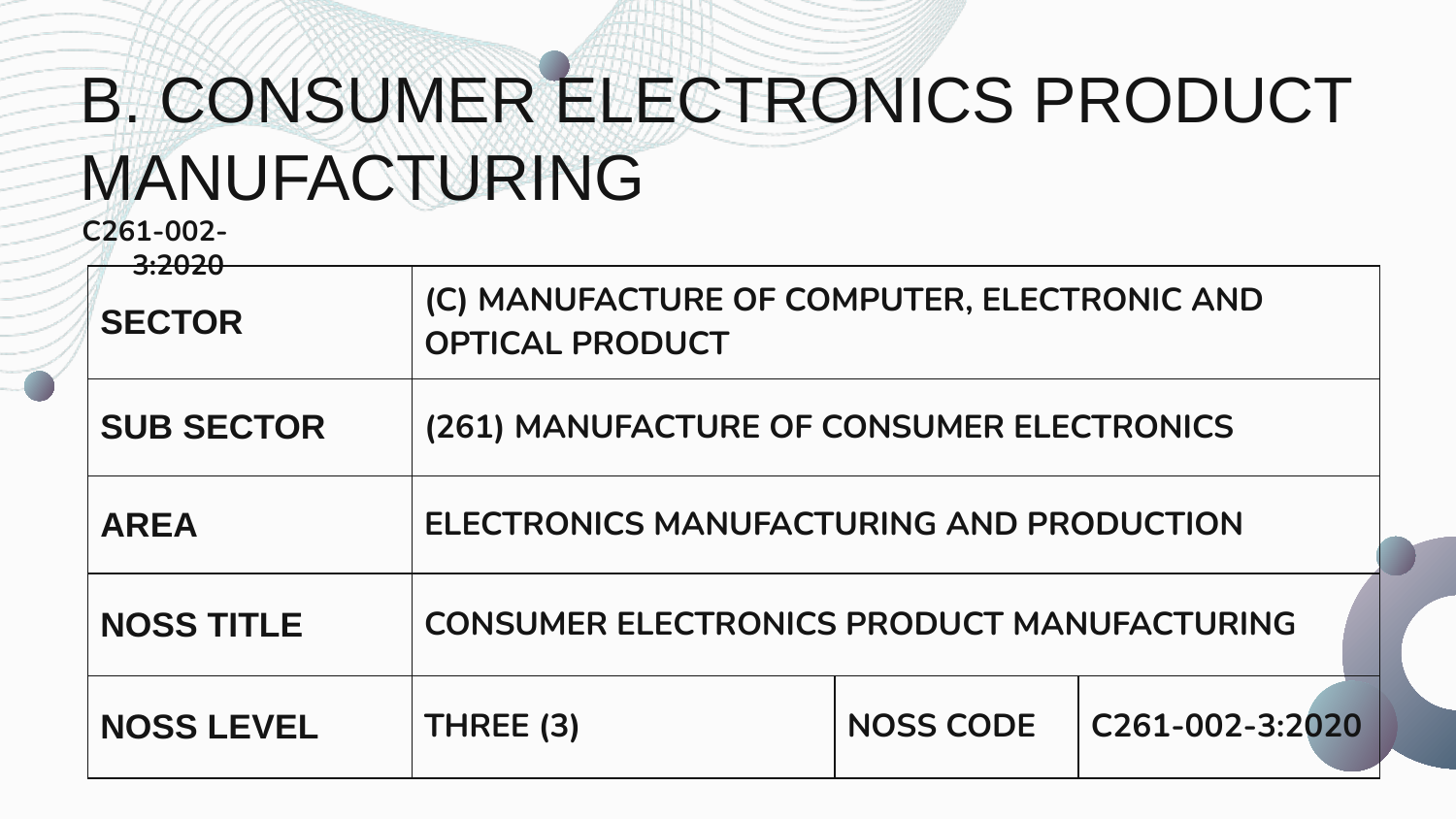

# B. CONSUMER ELECTRONICS PRODUCT MANUFACTURING
C261-002-3:2020

| SECTOR | (C) MANUFACTURE OF COMPUTER, ELECTRONIC AND OPTICAL PRODUCT |  |  |
| --- | --- | --- | --- |
| SUB SECTOR | (261) MANUFACTURE OF CONSUMER ELECTRONICS |  |  |
| AREA | ELECTRONICS MANUFACTURING AND PRODUCTION |  |  |
| NOSS TITLE | CONSUMER ELECTRONICS PRODUCT MANUFACTURING |  |  |
| NOSS LEVEL | THREE (3) | NOSS CODE | C261-002-3:2020 |